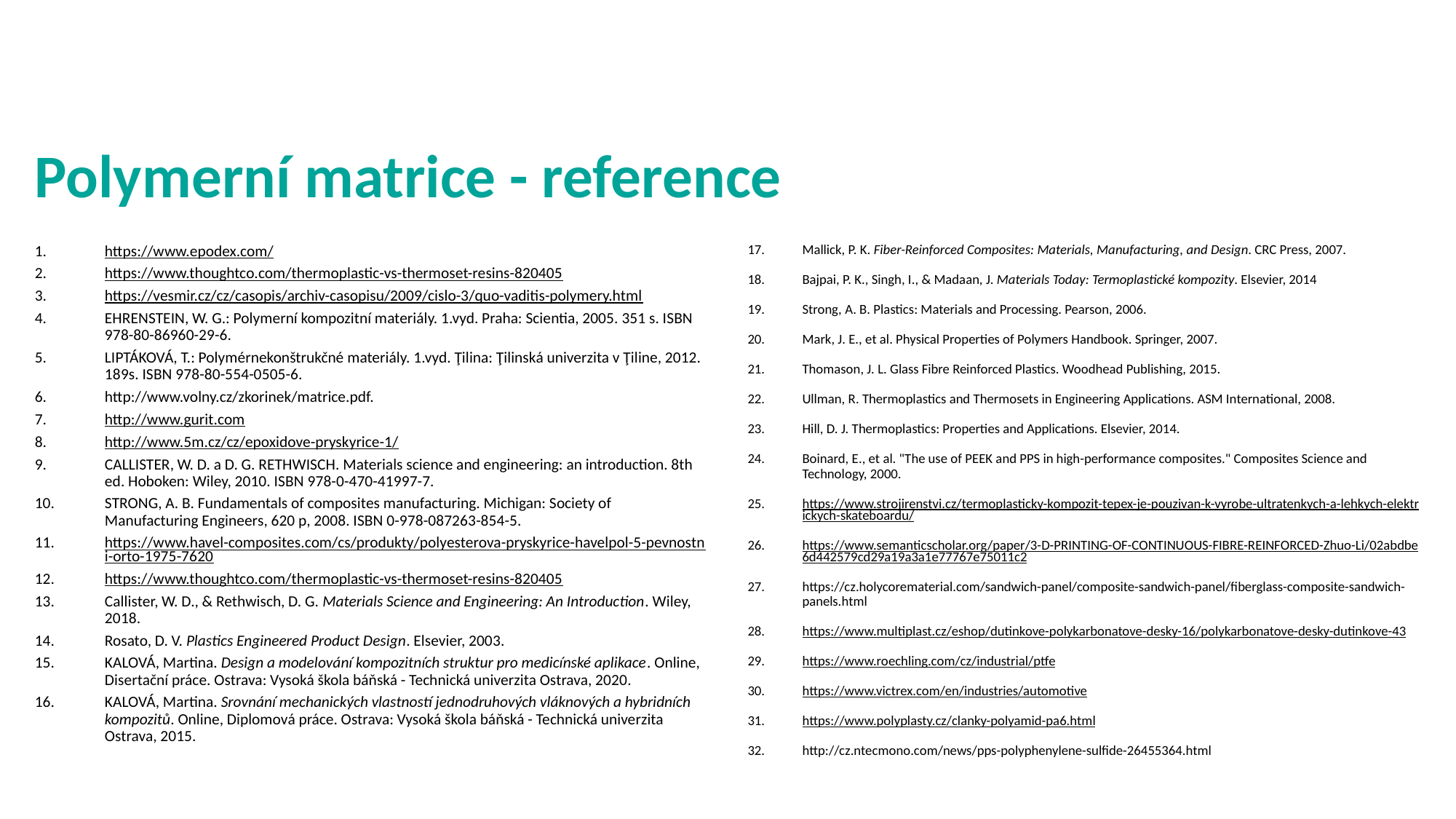

# Polymerní matrice - reference
https://www.epodex.com/
https://www.thoughtco.com/thermoplastic-vs-thermoset-resins-820405
https://vesmir.cz/cz/casopis/archiv-casopisu/2009/cislo-3/quo-vaditis-polymery.html
EHRENSTEIN, W. G.: Polymerní kompozitní materiály. 1.vyd. Praha: Scientia, 2005. 351 s. ISBN 978-80-86960-29-6.
LIPTÁKOVÁ, T.: Polymérnekonštrukčné materiály. 1.vyd. Ţilina: Ţilinská univerzita v Ţiline, 2012. 189s. ISBN 978-80-554-0505-6.
http://www.volny.cz/zkorinek/matrice.pdf.
http://www.gurit.com
http://www.5m.cz/cz/epoxidove-pryskyrice-1/
CALLISTER, W. D. a D. G. RETHWISCH. Materials science and engineering: an introduction. 8th ed. Hoboken: Wiley, 2010. ISBN 978-0-470-41997-7.
STRONG, A. B. Fundamentals of composites manufacturing. Michigan: Society of Manufacturing Engineers, 620 p, 2008. ISBN 0-978-087263-854-5.
https://www.havel-composites.com/cs/produkty/polyesterova-pryskyrice-havelpol-5-pevnostni-orto-1975-7620
https://www.thoughtco.com/thermoplastic-vs-thermoset-resins-820405
Callister, W. D., & Rethwisch, D. G. Materials Science and Engineering: An Introduction. Wiley, 2018.
Rosato, D. V. Plastics Engineered Product Design. Elsevier, 2003.
KALOVÁ, Martina. Design a modelování kompozitních struktur pro medicínské aplikace. Online, Disertační práce. Ostrava: Vysoká škola báňská - Technická univerzita Ostrava, 2020.
KALOVÁ, Martina. Srovnání mechanických vlastností jednodruhových vláknových a hybridních kompozitů. Online, Diplomová práce. Ostrava: Vysoká škola báňská - Technická univerzita Ostrava, 2015.

Mallick, P. K. Fiber-Reinforced Composites: Materials, Manufacturing, and Design. CRC Press, 2007.
Bajpai, P. K., Singh, I., & Madaan, J. Materials Today: Termoplastické kompozity. Elsevier, 2014
Strong, A. B. Plastics: Materials and Processing. Pearson, 2006.
Mark, J. E., et al. Physical Properties of Polymers Handbook. Springer, 2007.
Thomason, J. L. Glass Fibre Reinforced Plastics. Woodhead Publishing, 2015.
Ullman, R. Thermoplastics and Thermosets in Engineering Applications. ASM International, 2008.
Hill, D. J. Thermoplastics: Properties and Applications. Elsevier, 2014.
Boinard, E., et al. "The use of PEEK and PPS in high-performance composites." Composites Science and Technology, 2000.
https://www.strojirenstvi.cz/termoplasticky-kompozit-tepex-je-pouzivan-k-vyrobe-ultratenkych-a-lehkych-elektrickych-skateboardu/
https://www.semanticscholar.org/paper/3-D-PRINTING-OF-CONTINUOUS-FIBRE-REINFORCED-Zhuo-Li/02abdbe6d442579cd29a19a3a1e77767e75011c2
https://cz.holycorematerial.com/sandwich-panel/composite-sandwich-panel/fiberglass-composite-sandwich-panels.html
https://www.multiplast.cz/eshop/dutinkove-polykarbonatove-desky-16/polykarbonatove-desky-dutinkove-43
https://www.roechling.com/cz/industrial/ptfe
https://www.victrex.com/en/industries/automotive
https://www.polyplasty.cz/clanky-polyamid-pa6.html
http://cz.ntecmono.com/news/pps-polyphenylene-sulfide-26455364.html